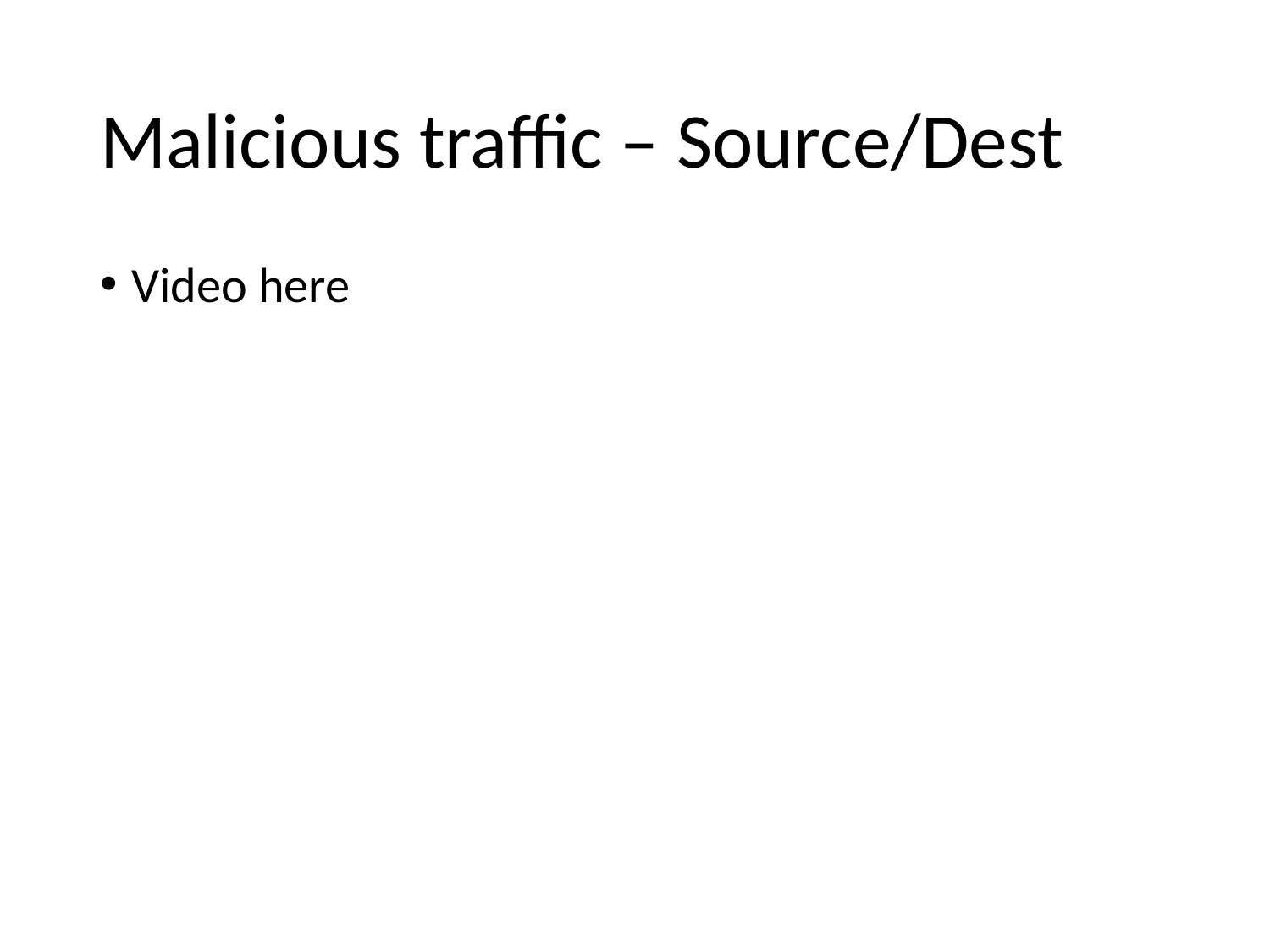

# Malicious traffic – Source/Dest
Video here